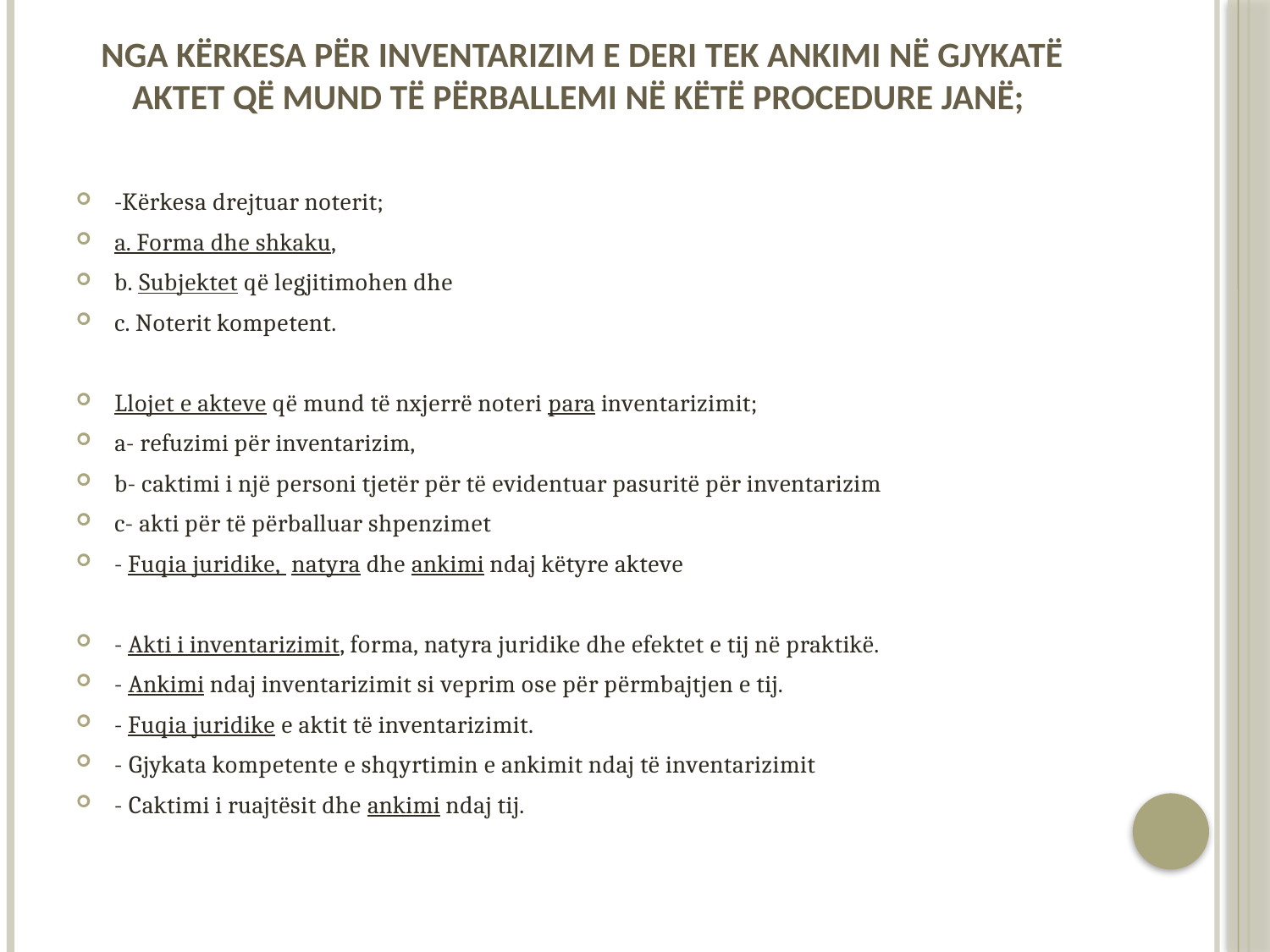

# nga kërkesa për inventarizim e deri tek ankimi në gjykatë aktet që mund të përballemi në këtë procedure janë;
-Kërkesa drejtuar noterit;
a. Forma dhe shkaku,
b. Subjektet që legjitimohen dhe
c. Noterit kompetent.

Llojet e akteve që mund të nxjerrë noteri para inventarizimit;
a- refuzimi për inventarizim,
b- caktimi i një personi tjetër për të evidentuar pasuritë për inventarizim
c- akti për të përballuar shpenzimet
- Fuqia juridike,  natyra dhe ankimi ndaj këtyre akteve

- Akti i inventarizimit, forma, natyra juridike dhe efektet e tij në praktikë.
- Ankimi ndaj inventarizimit si veprim ose për përmbajtjen e tij.
- Fuqia juridike e aktit të inventarizimit.
- Gjykata kompetente e shqyrtimin e ankimit ndaj të inventarizimit
- Caktimi i ruajtësit dhe ankimi ndaj tij.